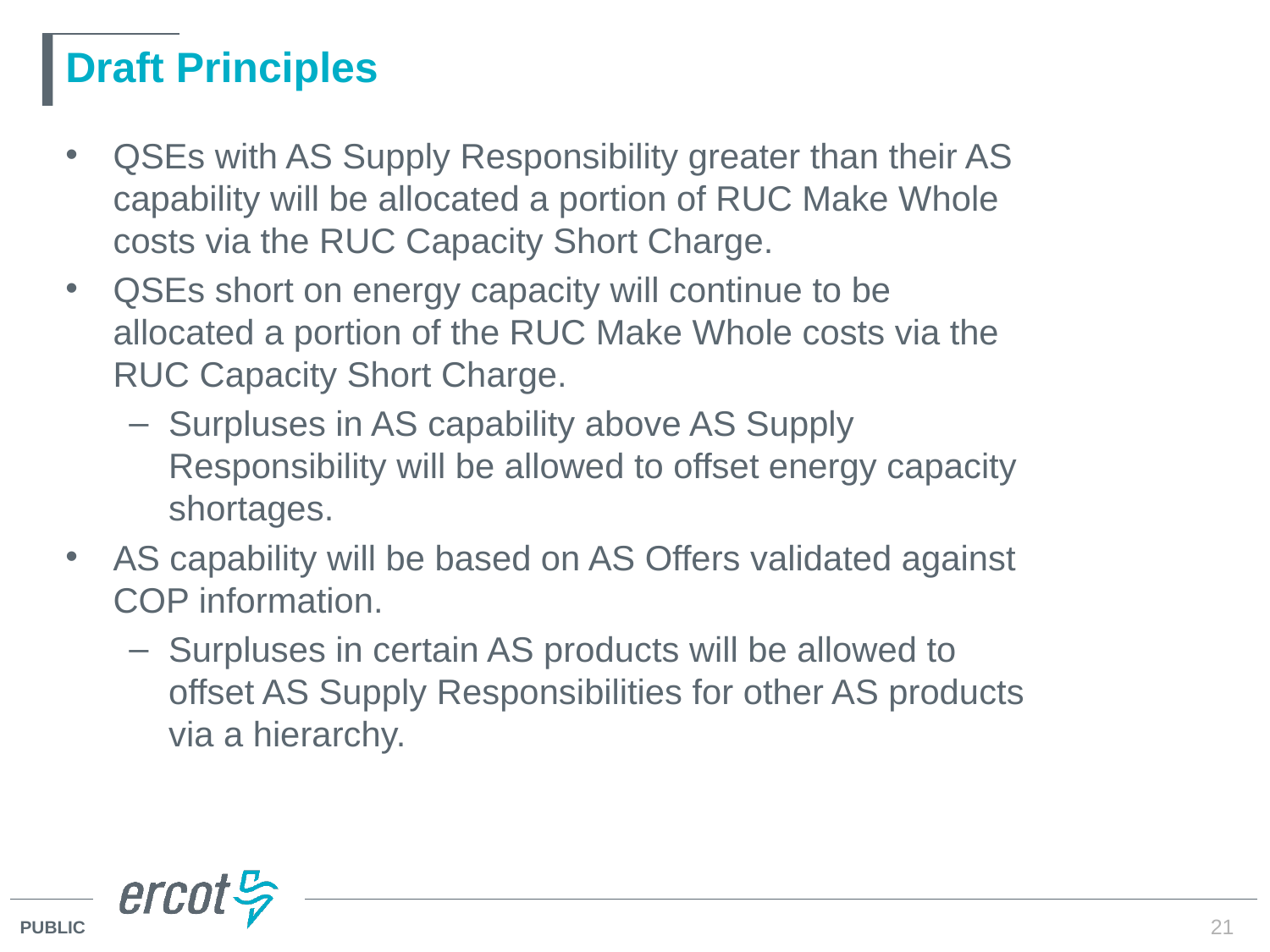

# Draft Principles
QSEs with AS Supply Responsibility greater than their AS capability will be allocated a portion of RUC Make Whole costs via the RUC Capacity Short Charge.
QSEs short on energy capacity will continue to be allocated a portion of the RUC Make Whole costs via the RUC Capacity Short Charge.
Surpluses in AS capability above AS Supply Responsibility will be allowed to offset energy capacity shortages.
AS capability will be based on AS Offers validated against COP information.
Surpluses in certain AS products will be allowed to offset AS Supply Responsibilities for other AS products via a hierarchy.
21